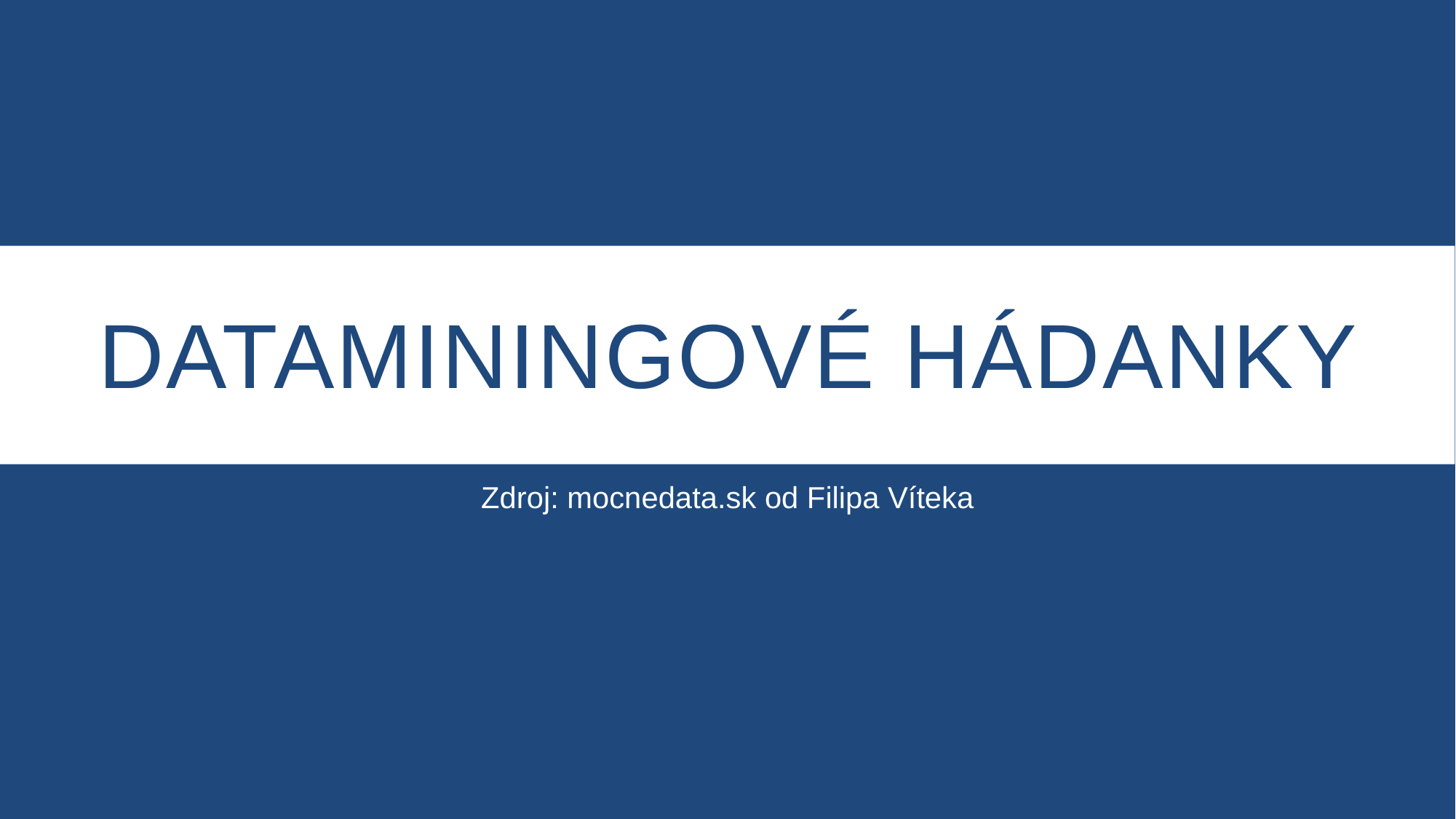

# Dataminingové hádanky
Zdroj: mocnedata.sk od Filipa Víteka